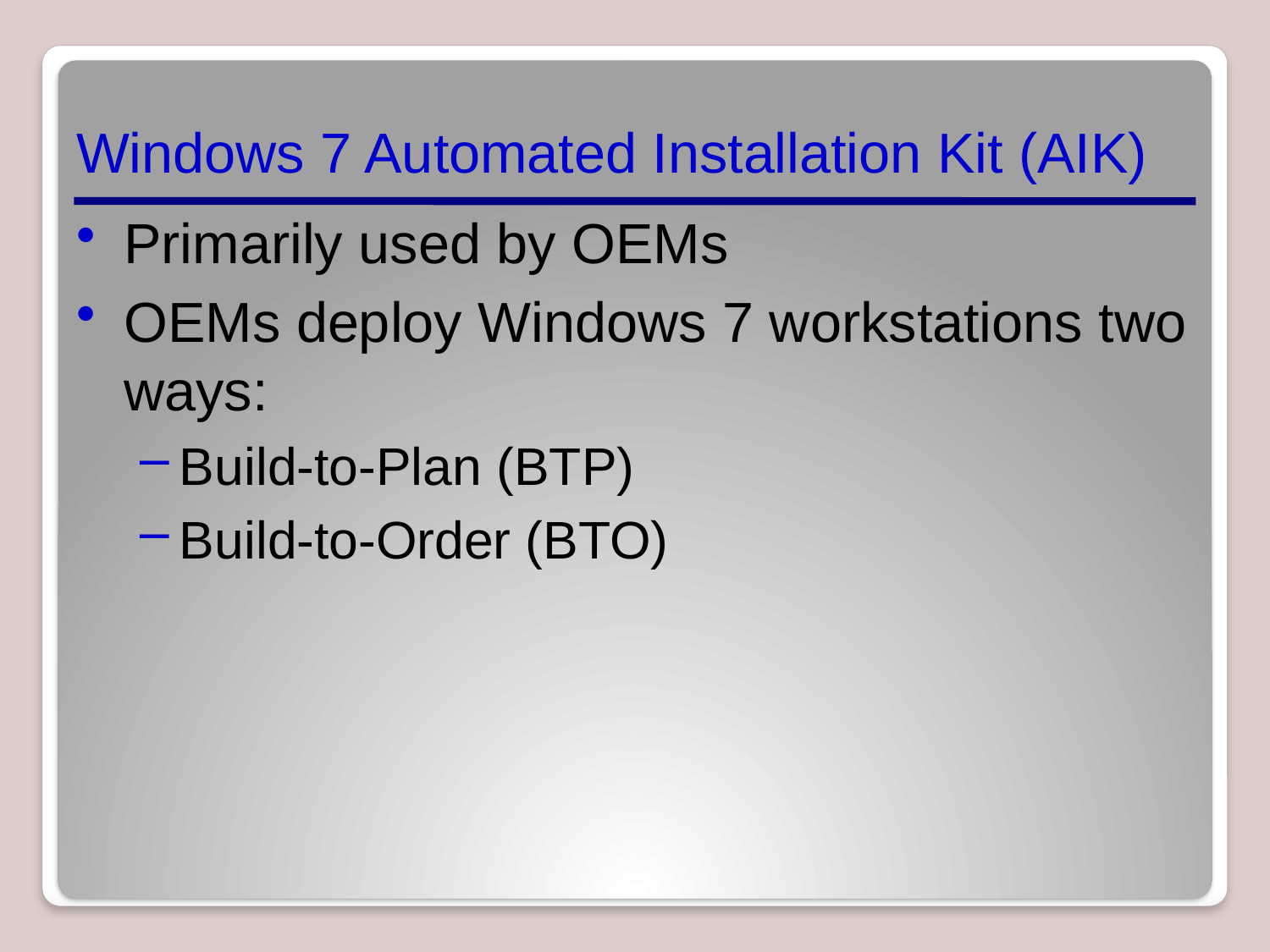

# Windows 7 Automated Installation Kit (AIK)
Primarily used by OEMs
OEMs deploy Windows 7 workstations two ways:
Build-to-Plan (BTP)
Build-to-Order (BTO)